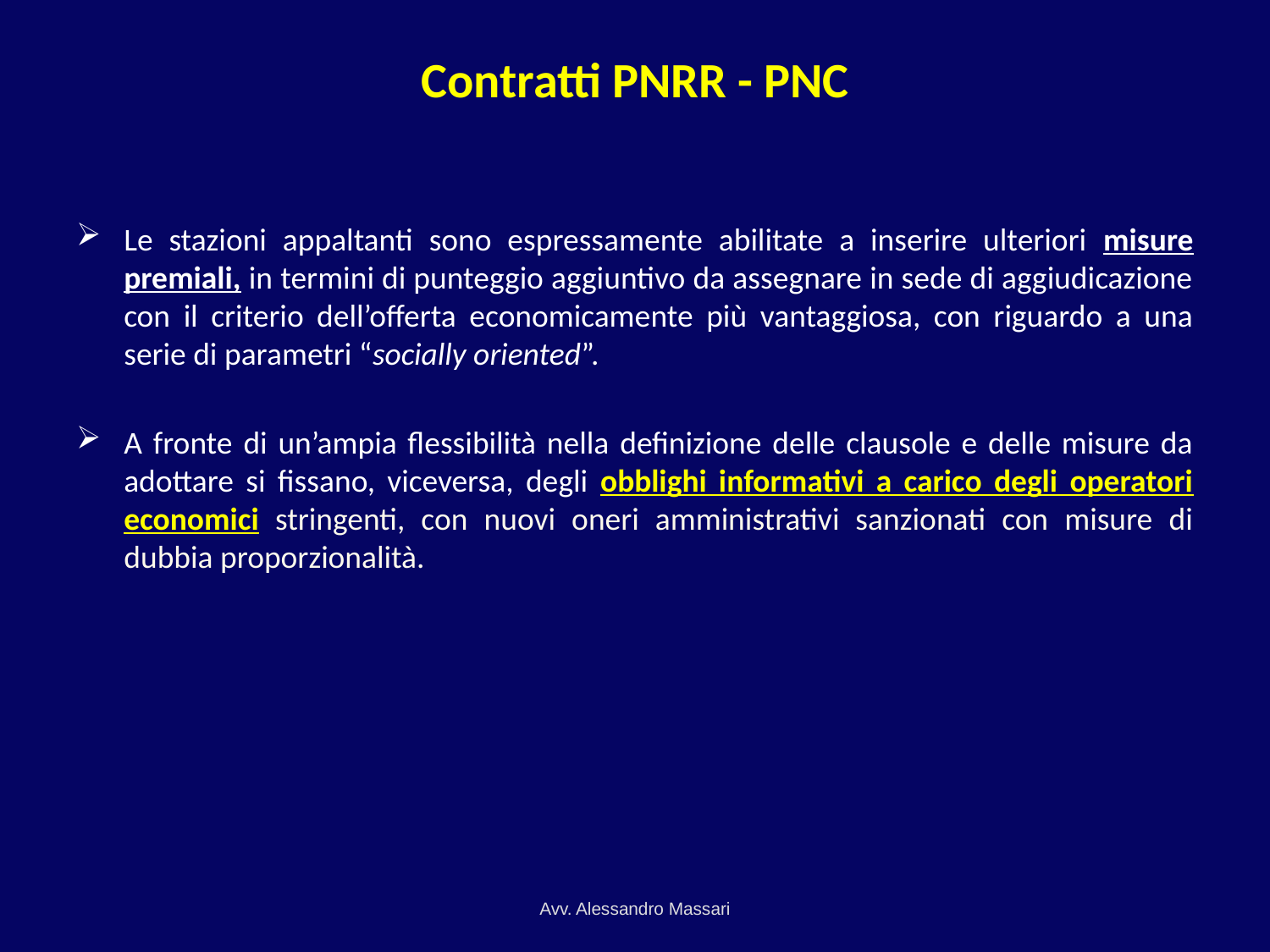

# Contratti PNRR - PNC
Le stazioni appaltanti sono espressamente abilitate a inserire ulteriori misure premiali, in termini di punteggio aggiuntivo da assegnare in sede di aggiudicazione con il criterio dell’offerta economicamente più vantaggiosa, con riguardo a una serie di parametri “socially oriented”.

A fronte di un’ampia flessibilità nella definizione delle clausole e delle misure da adottare si fissano, viceversa, degli obblighi informativi a carico degli operatori economici stringenti, con nuovi oneri amministrativi sanzionati con misure di dubbia proporzionalità.
Avv. Alessandro Massari